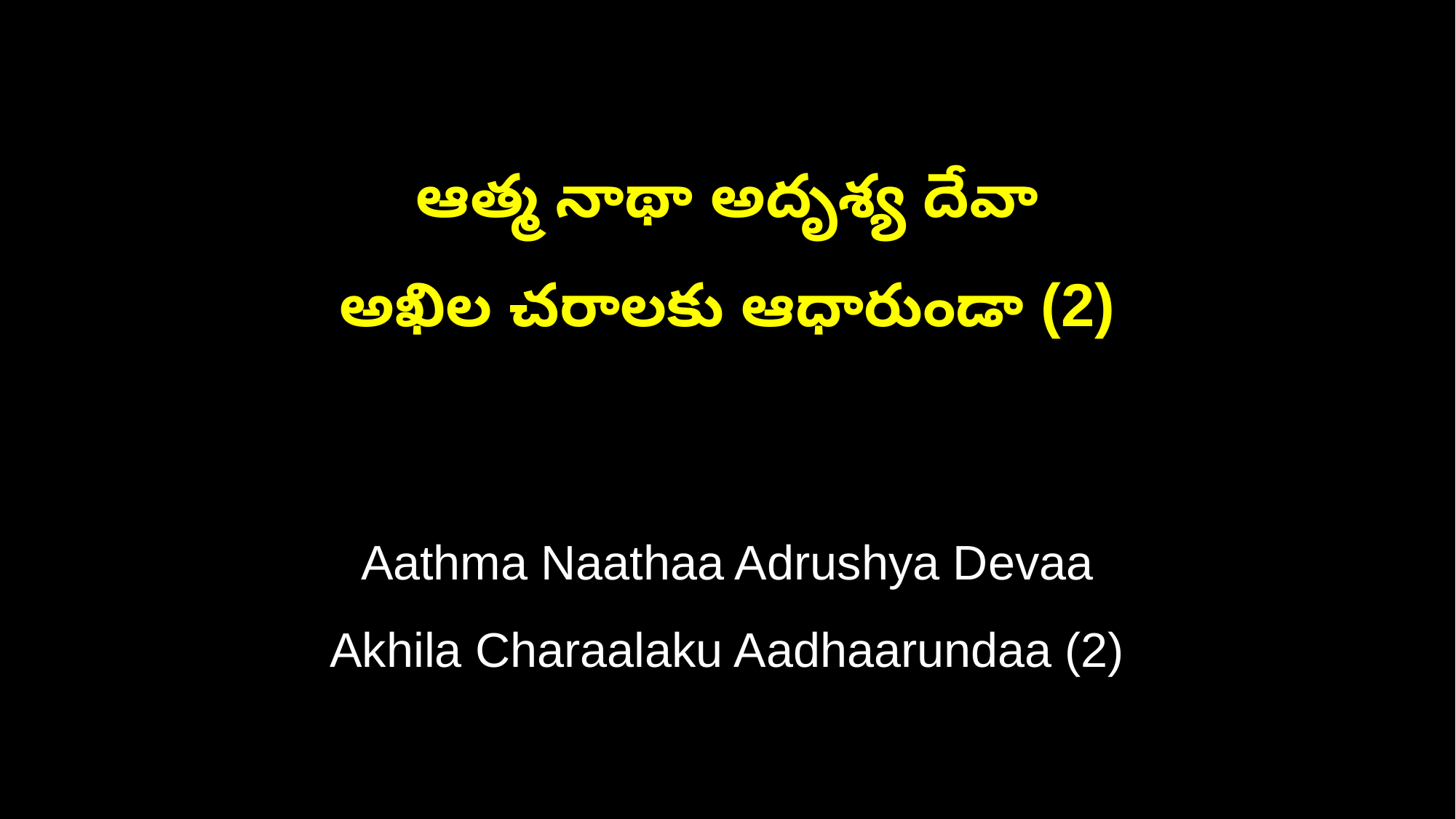

ఆత్మ నాథా అదృశ్య దేవా
అఖిల చరాలకు ఆధారుండా (2)
Aathma Naathaa Adrushya Devaa
Akhila Charaalaku Aadhaarundaa (2)